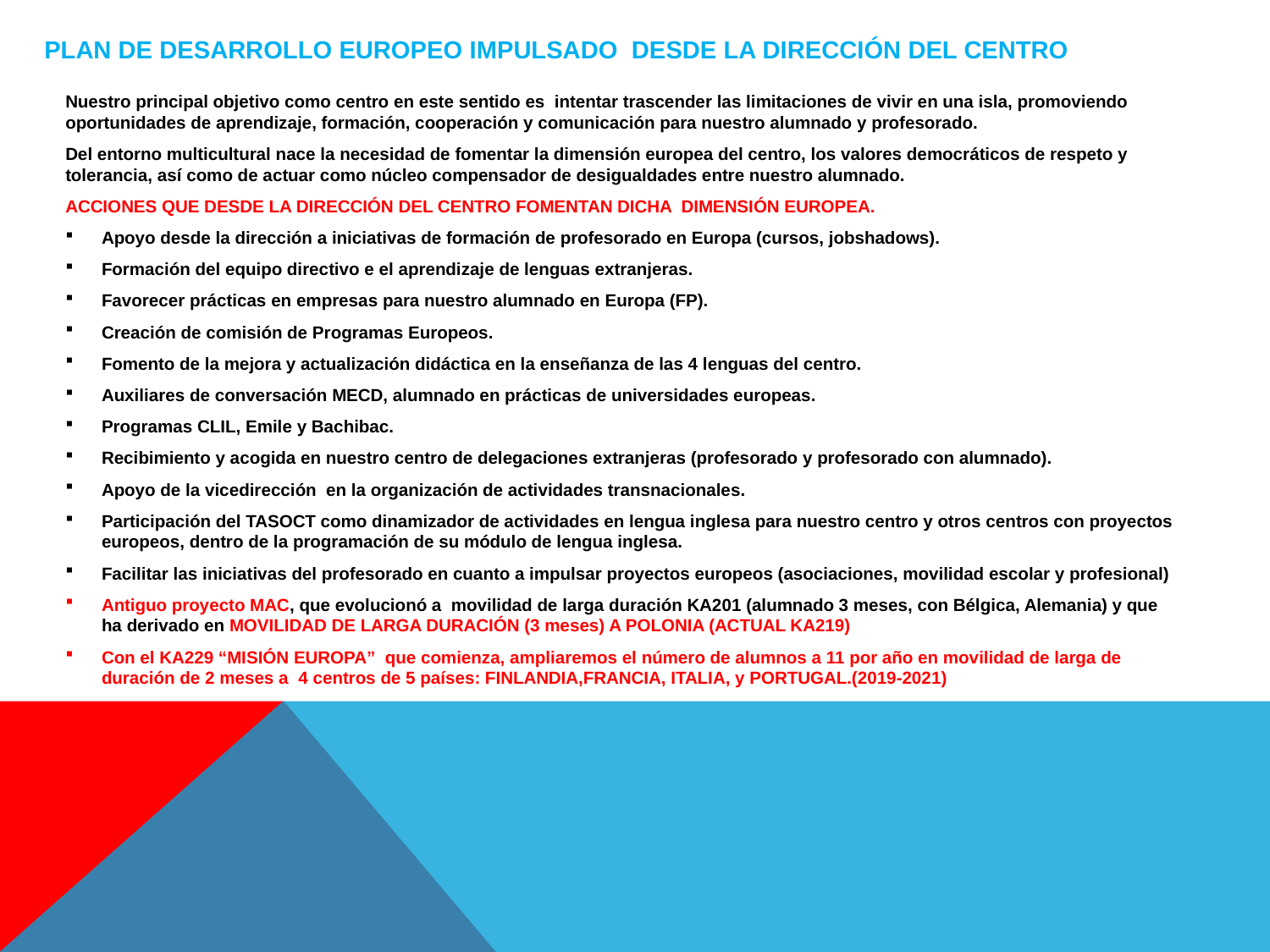

PLAN DE DESARROLLO EUROPEO impulsado  desde la dirección del centro
Nuestro principal objetivo como centro en este sentido es  intentar trascender las limitaciones de vivir en una isla, promoviendo oportunidades de aprendizaje, formación, cooperación y comunicación para nuestro alumnado y profesorado.
Del entorno multicultural nace la necesidad de fomentar la dimensión europea del centro, los valores democráticos de respeto y tolerancia, así como de actuar como núcleo compensador de desigualdades entre nuestro alumnado.
ACCIONES QUE DESDE LA DIRECCIÓN DEL CENTRO FOMENTAN DICHA  DIMENSIÓN EUROPEA.
Apoyo desde la dirección a iniciativas de formación de profesorado en Europa (cursos, jobshadows).
Formación del equipo directivo e el aprendizaje de lenguas extranjeras.
Favorecer prácticas en empresas para nuestro alumnado en Europa (FP).
Creación de comisión de Programas Europeos.
Fomento de la mejora y actualización didáctica en la enseñanza de las 4 lenguas del centro.
Auxiliares de conversación MECD, alumnado en prácticas de universidades europeas.
Programas CLIL, Emile y Bachibac.
Recibimiento y acogida en nuestro centro de delegaciones extranjeras (profesorado y profesorado con alumnado).
Apoyo de la vicedirección  en la organización de actividades transnacionales.
Participación del TASOCT como dinamizador de actividades en lengua inglesa para nuestro centro y otros centros con proyectos europeos, dentro de la programación de su módulo de lengua inglesa.
Facilitar las iniciativas del profesorado en cuanto a impulsar proyectos europeos (asociaciones, movilidad escolar y profesional)
Antiguo proyecto MAC, que evolucionó a  movilidad de larga duración KA201 (alumnado 3 meses, con Bélgica, Alemania) y que ha derivado en MOVILIDAD DE LARGA DURACIÓN (3 meses) A POLONIA (ACTUAL KA219)
Con el KA229 “MISIÓN EUROPA”  que comienza, ampliaremos el número de alumnos a 11 por año en movilidad de larga de duración de 2 meses a  4 centros de 5 países: FINLANDIA,FRANCIA, ITALIA, y PORTUGAL.(2019-2021)